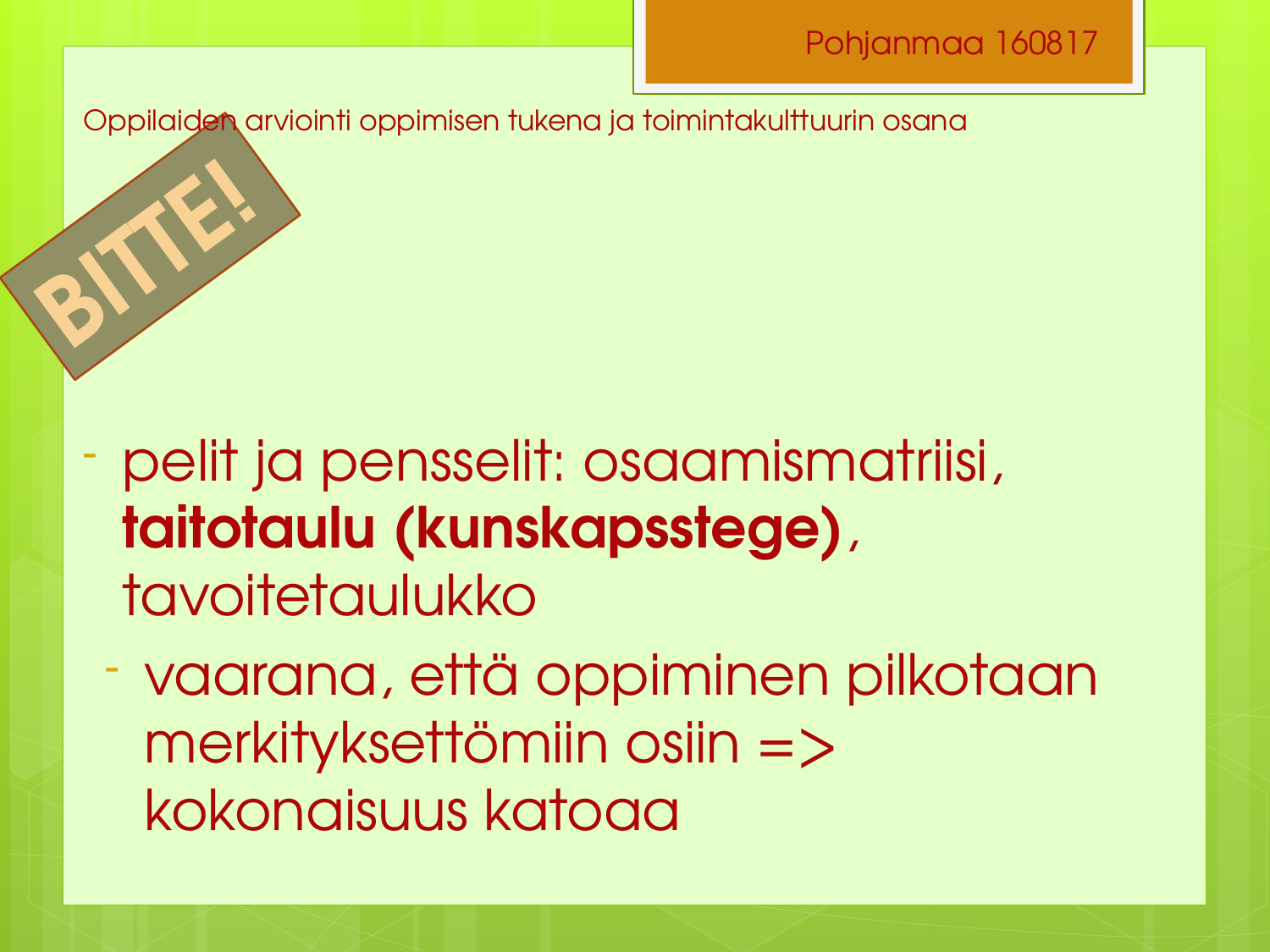

Pohjanmaa 160817
# Oppilaiden arviointi oppimisen tukena ja toimintakulttuurin osana
BITTE!
pelit ja pensselit: osaamismatriisi, taitotaulu (kunskapsstege), tavoitetaulukko
vaarana, että oppiminen pilkotaan merkityksettömiin osiin => kokonaisuus katoaa